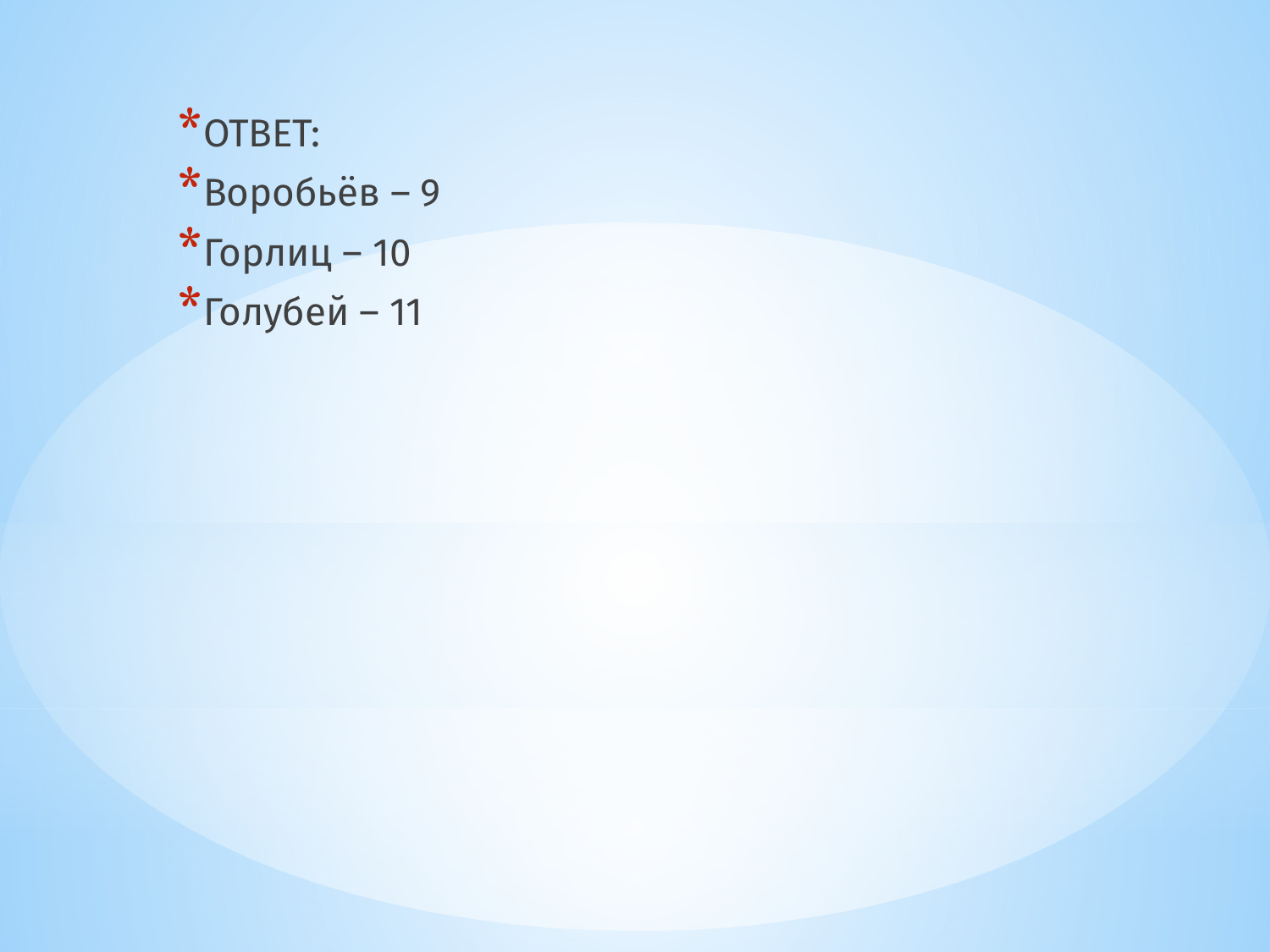

ОТВЕТ:
Воробьёв – 9
Горлиц – 10
Голубей – 11
#